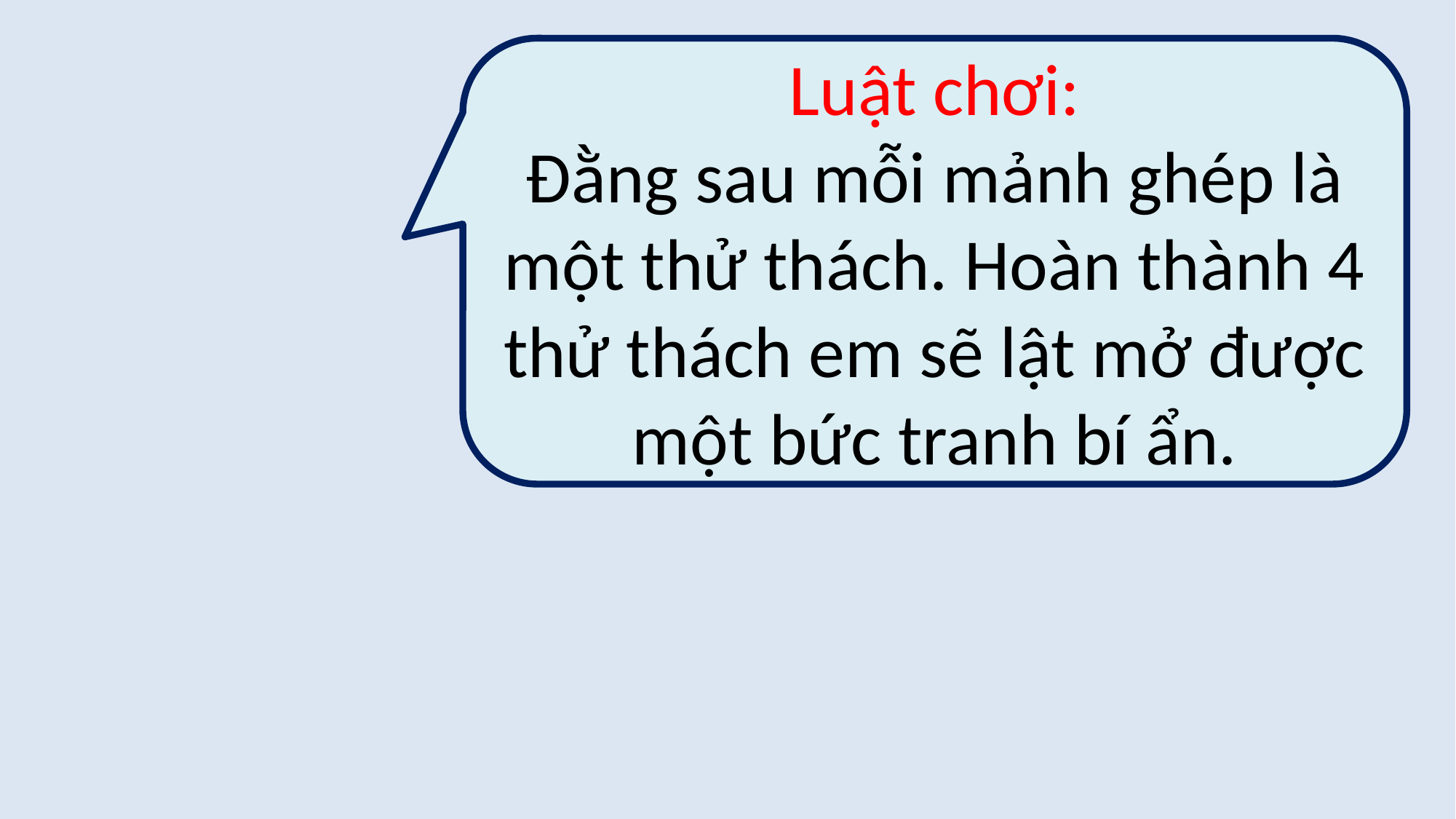

Luật chơi:
Đằng sau mỗi mảnh ghép là một thử thách. Hoàn thành 4 thử thách em sẽ lật mở được một bức tranh bí ẩn.